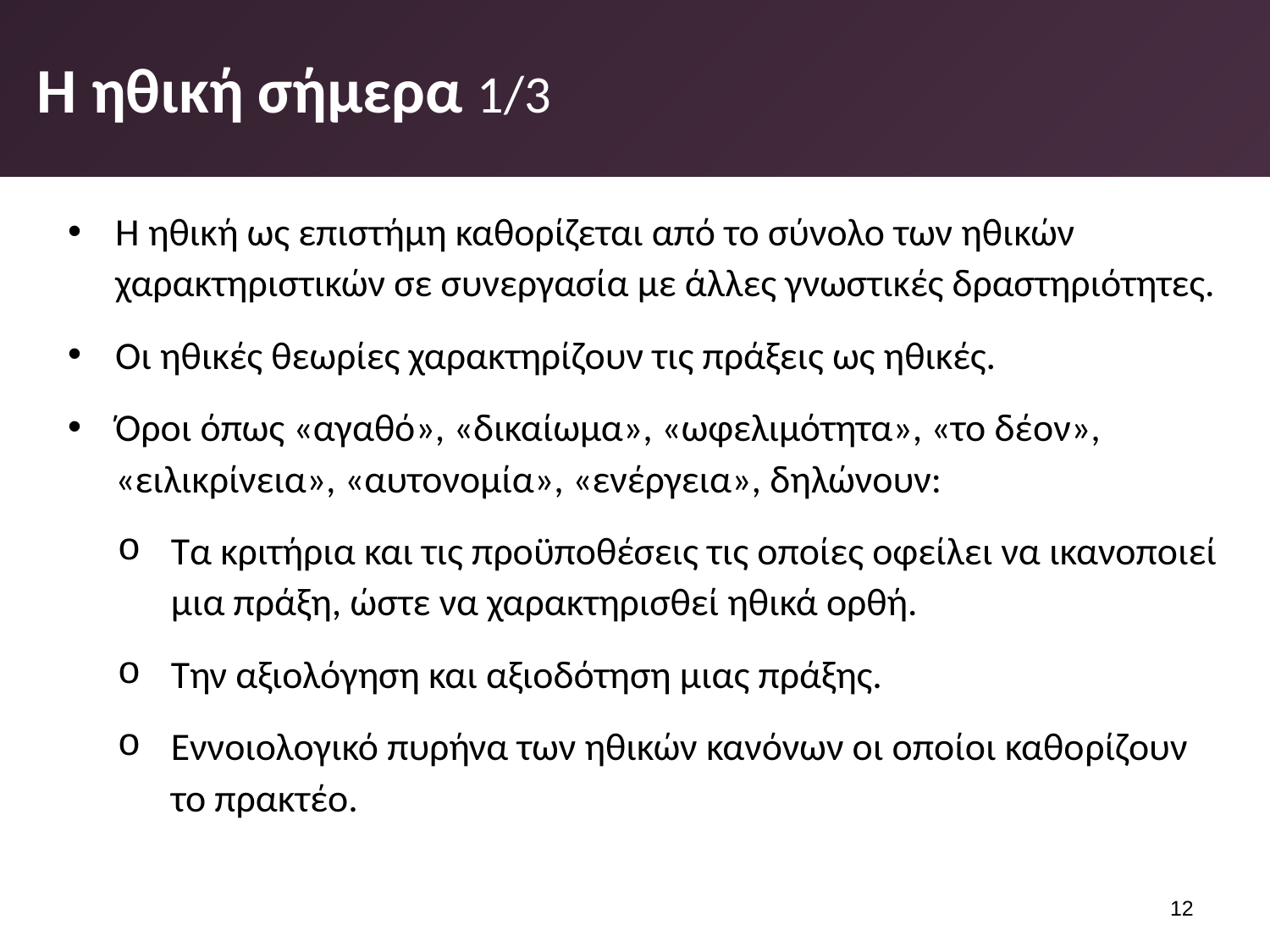

# Η ηθική σήμερα 1/3
Η ηθική ως επιστήμη καθορίζεται από το σύνολο των ηθι­κών χαρακτηριστικών σε συνεργασία με άλλες γνωστικές δραστηριότητες.
Οι ηθικές θεωρίες χαρακτηρίζουν τις πράξεις ως ηθικές.
Όροι όπως «αγαθό», «δικαίωμα», «ωφελιμότητα», «το δέ­ον», «ειλικρίνεια», «αυτονομία», «ενέργεια», δηλώνουν:
Τα κριτήρια και τις προϋποθέσεις τις οποίες οφείλει να ικανοποιεί μια πράξη, ώστε να χαρακτηρισθεί ηθικά ορθή.
Την αξιολόγηση και αξιοδότηση μιας πράξης.
Εννοιολογικό πυρήνα των ηθικών κανόνων οι οποίοι καθο­ρίζουν το πρακτέο.

12